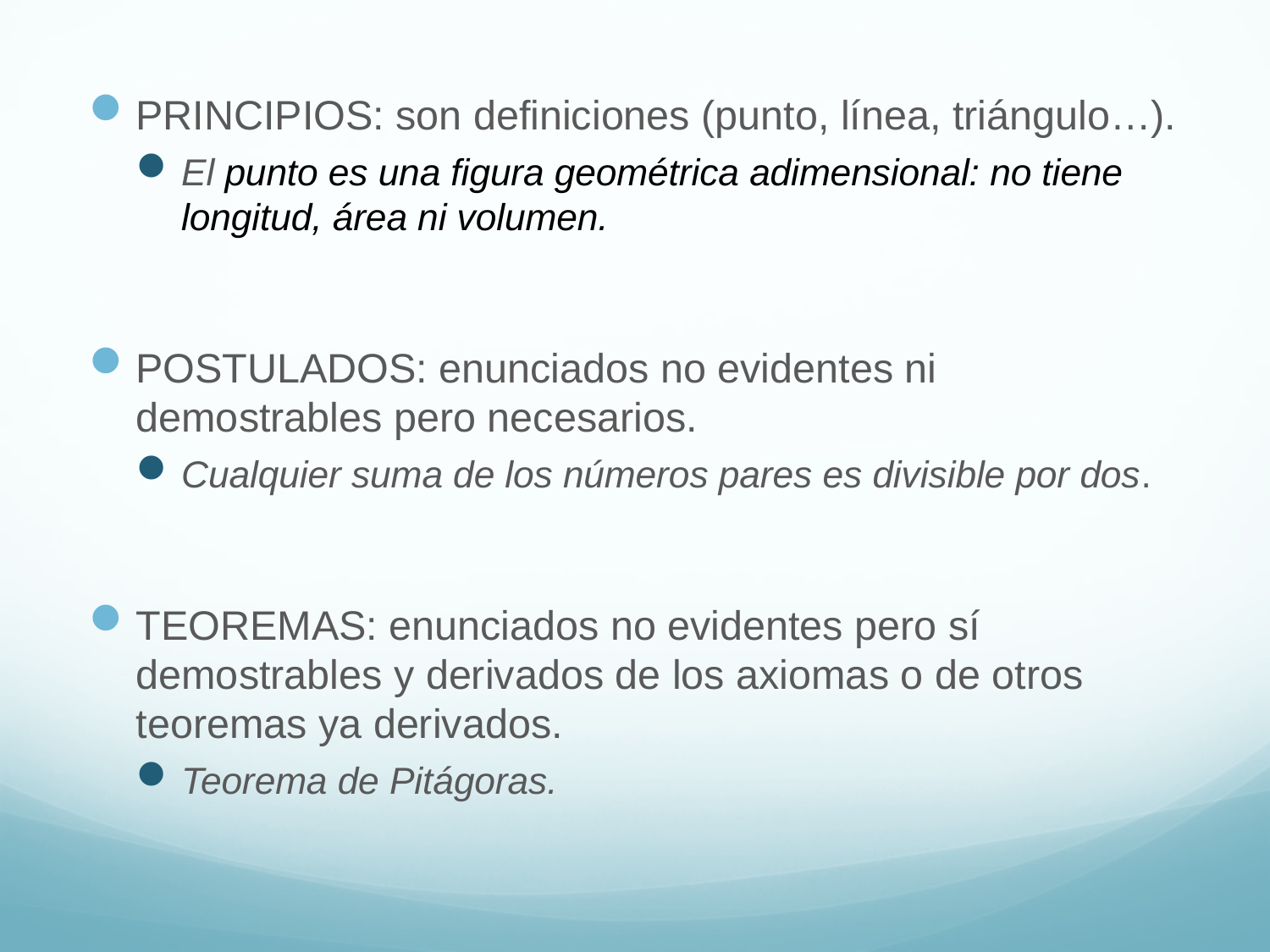

Principios: son definiciones (punto, línea, triángulo…).
El punto es una figura geométrica adimensional: no tiene longitud, área ni volumen.

Postulados: enunciados no evidentes ni demostrables pero necesarios.
Cualquier suma de los números pares es divisible por dos.

Teoremas: enunciados no evidentes pero sí demostrables y derivados de los axiomas o de otros teoremas ya derivados.
Teorema de Pitágoras.